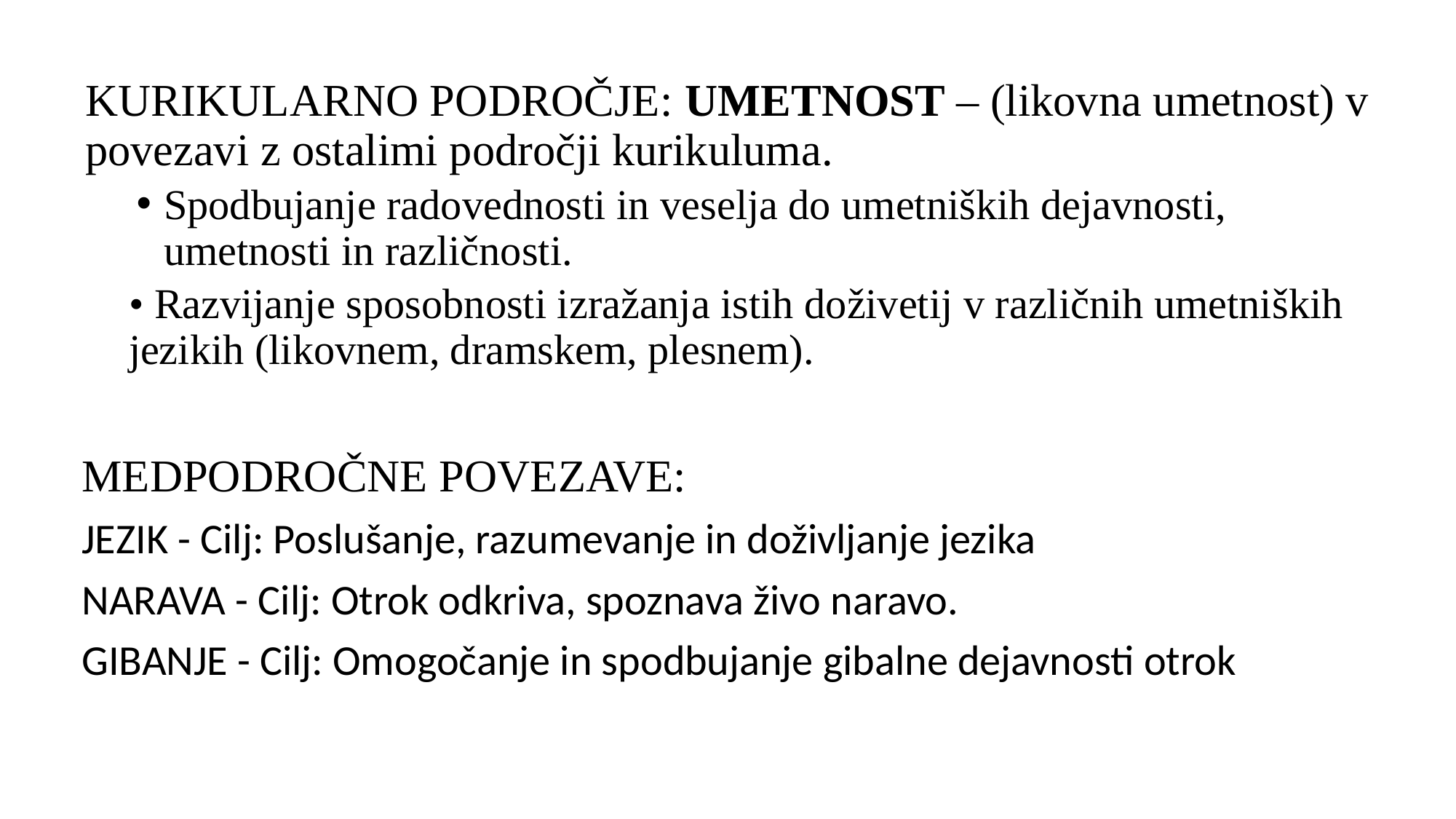

KURIKULARNO PODROČJE: UMETNOST – (likovna umetnost) v povezavi z ostalimi področji kurikuluma.
Spodbujanje radovednosti in veselja do umetniških dejavnosti, umetnosti in različnosti.
• Razvijanje sposobnosti izražanja istih doživetij v različnih umetniških jezikih (likovnem, dramskem, plesnem).

MEDPODROČNE POVEZAVE:
JEZIK - Cilj: Poslušanje, razumevanje in doživljanje jezika
NARAVA - Cilj: Otrok odkriva, spoznava živo naravo.
GIBANJE - Cilj: Omogočanje in spodbujanje gibalne dejavnosti otrok